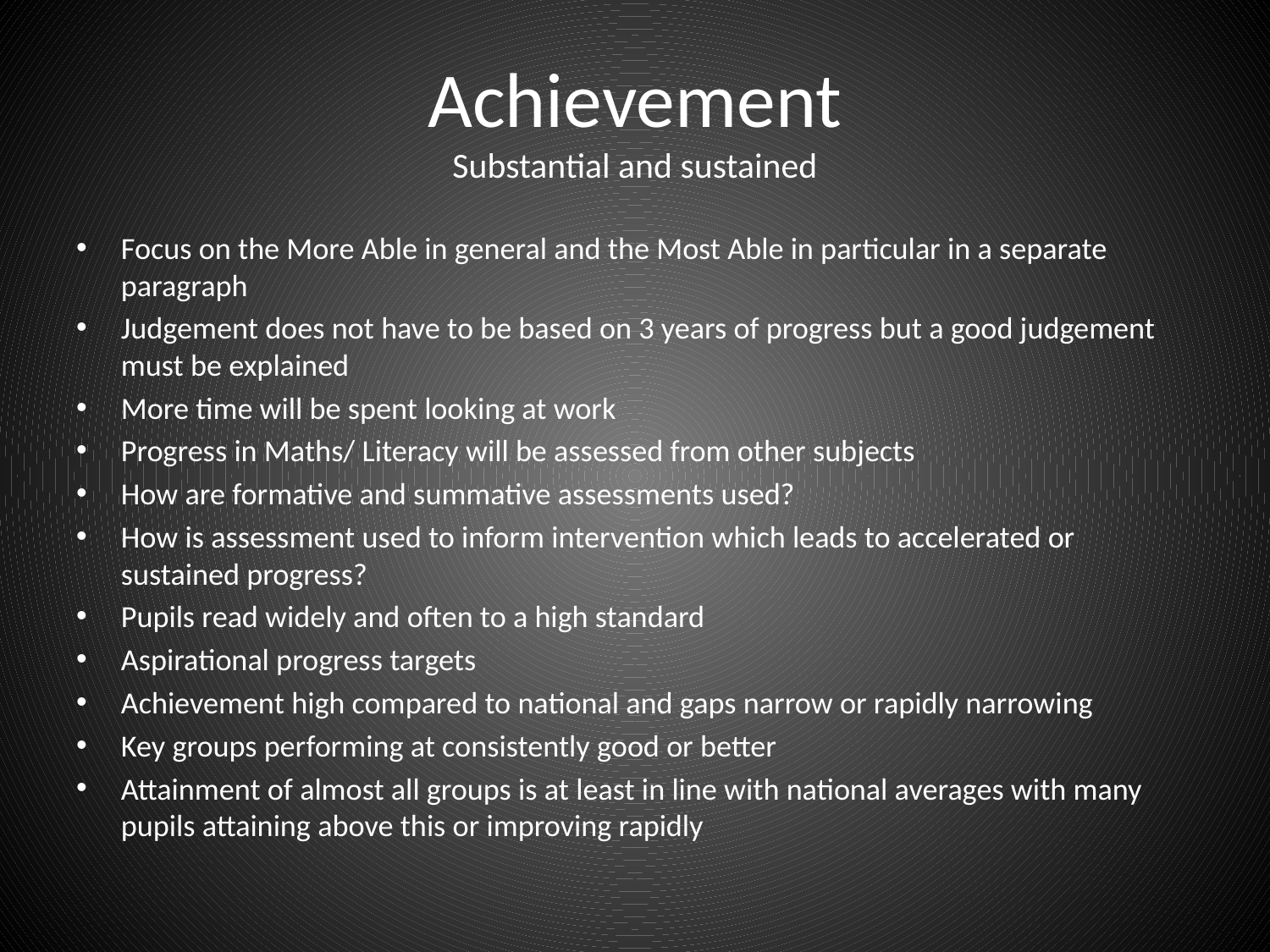

# Achievement Substantial and sustained
Focus on the More Able in general and the Most Able in particular in a separate paragraph
Judgement does not have to be based on 3 years of progress but a good judgement must be explained
More time will be spent looking at work
Progress in Maths/ Literacy will be assessed from other subjects
How are formative and summative assessments used?
How is assessment used to inform intervention which leads to accelerated or sustained progress?
Pupils read widely and often to a high standard
Aspirational progress targets
Achievement high compared to national and gaps narrow or rapidly narrowing
Key groups performing at consistently good or better
Attainment of almost all groups is at least in line with national averages with many pupils attaining above this or improving rapidly